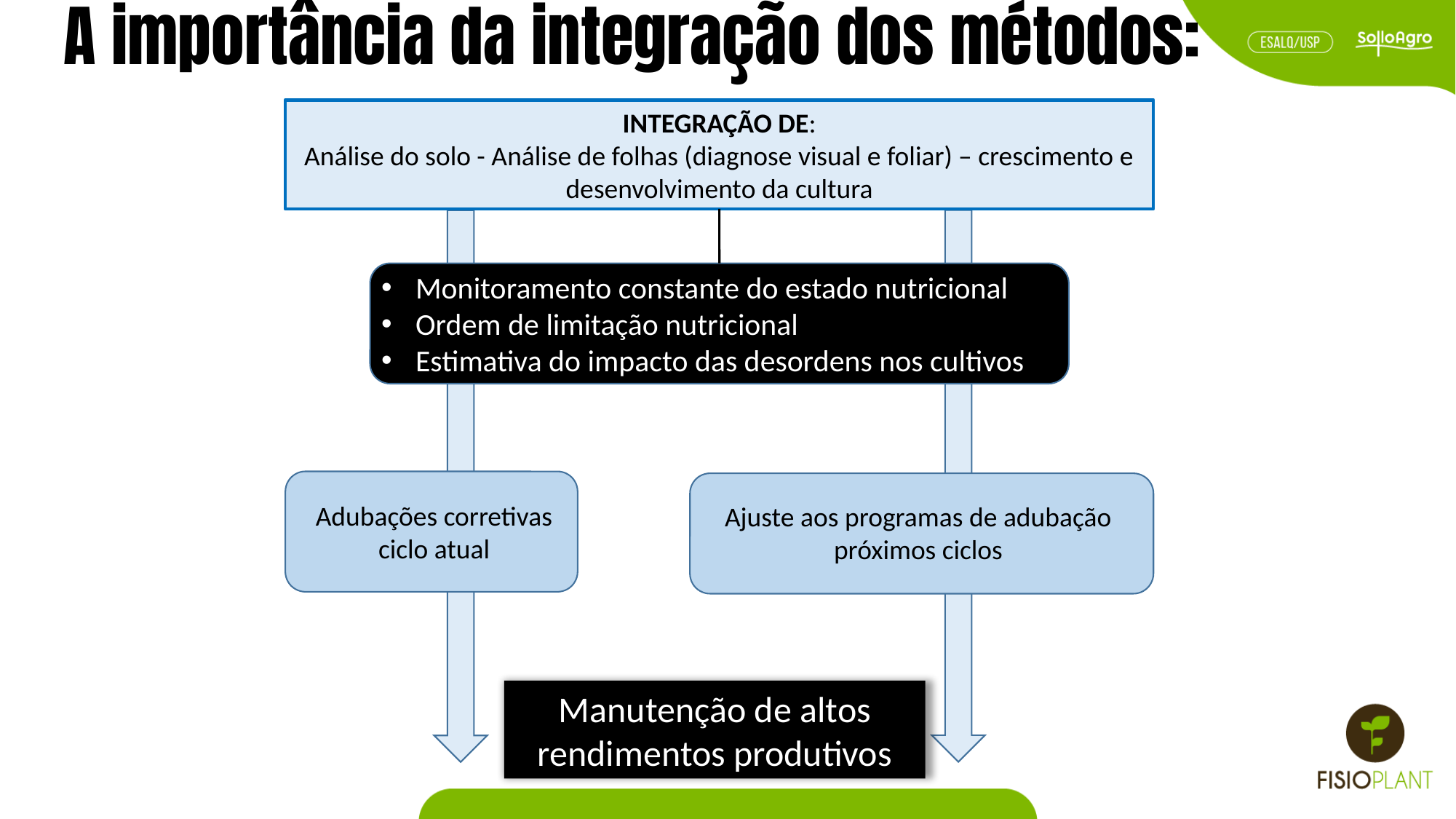

A importância da integração dos métodos:
Monitoramento nutricional
INTEGRAÇÃO DE:
Análise do solo - Análise de folhas (diagnose visual e foliar) – crescimento e desenvolvimento da cultura

Monitoramento constante do estado nutricional
Ordem de limitação nutricional
Estimativa do impacto das desordens nos cultivos

Adubações corretivas
ciclo atual
Ajuste aos programas de adubação
próximos ciclos
Manutenção de altos rendimentos produtivos